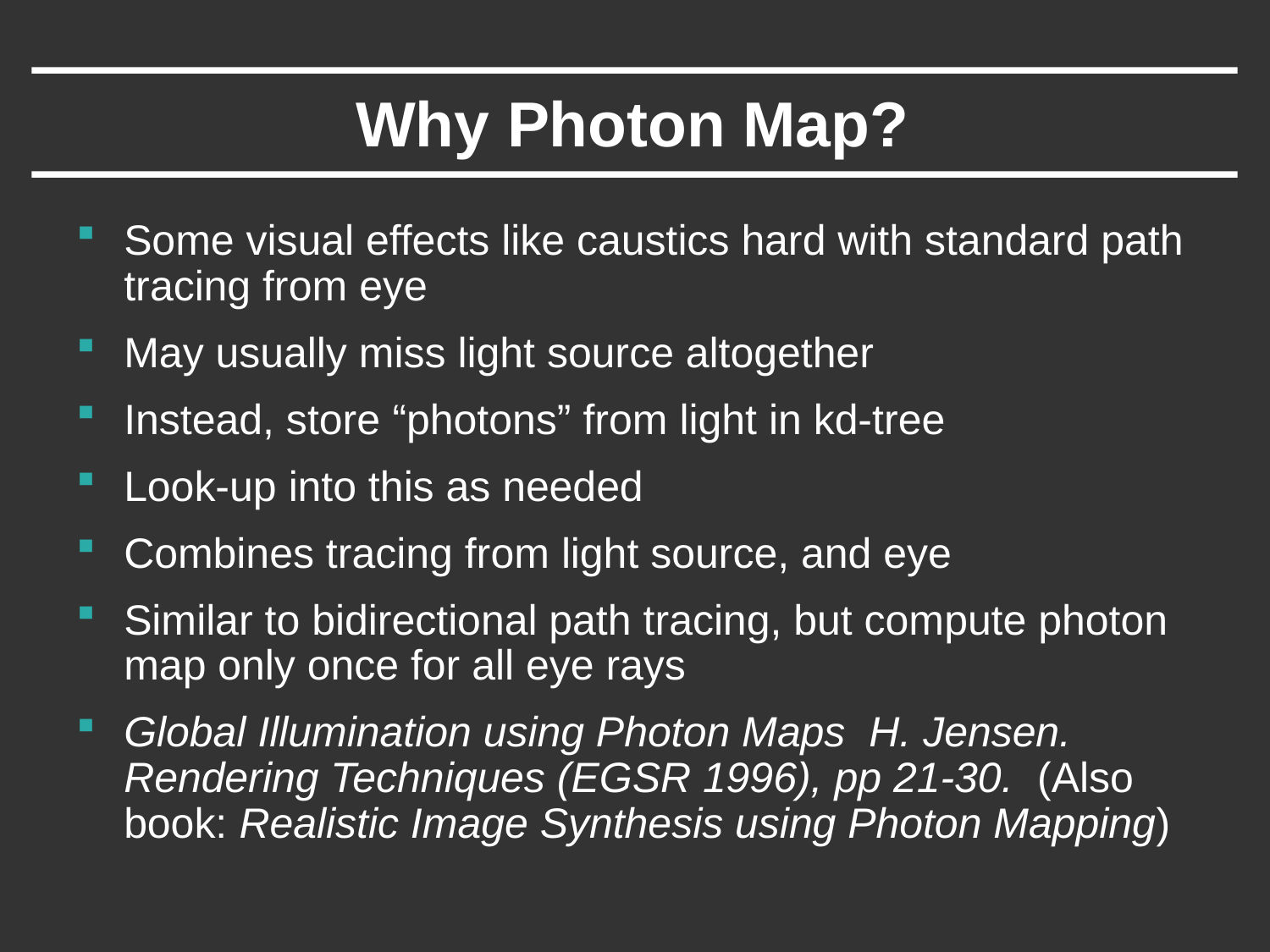

# Why Photon Map?
Some visual effects like caustics hard with standard path tracing from eye
May usually miss light source altogether
Instead, store “photons” from light in kd-tree
Look-up into this as needed
Combines tracing from light source, and eye
Similar to bidirectional path tracing, but compute photon map only once for all eye rays
Global Illumination using Photon Maps  H. Jensen.  Rendering Techniques (EGSR 1996), pp 21-30.  (Also book: Realistic Image Synthesis using Photon Mapping)